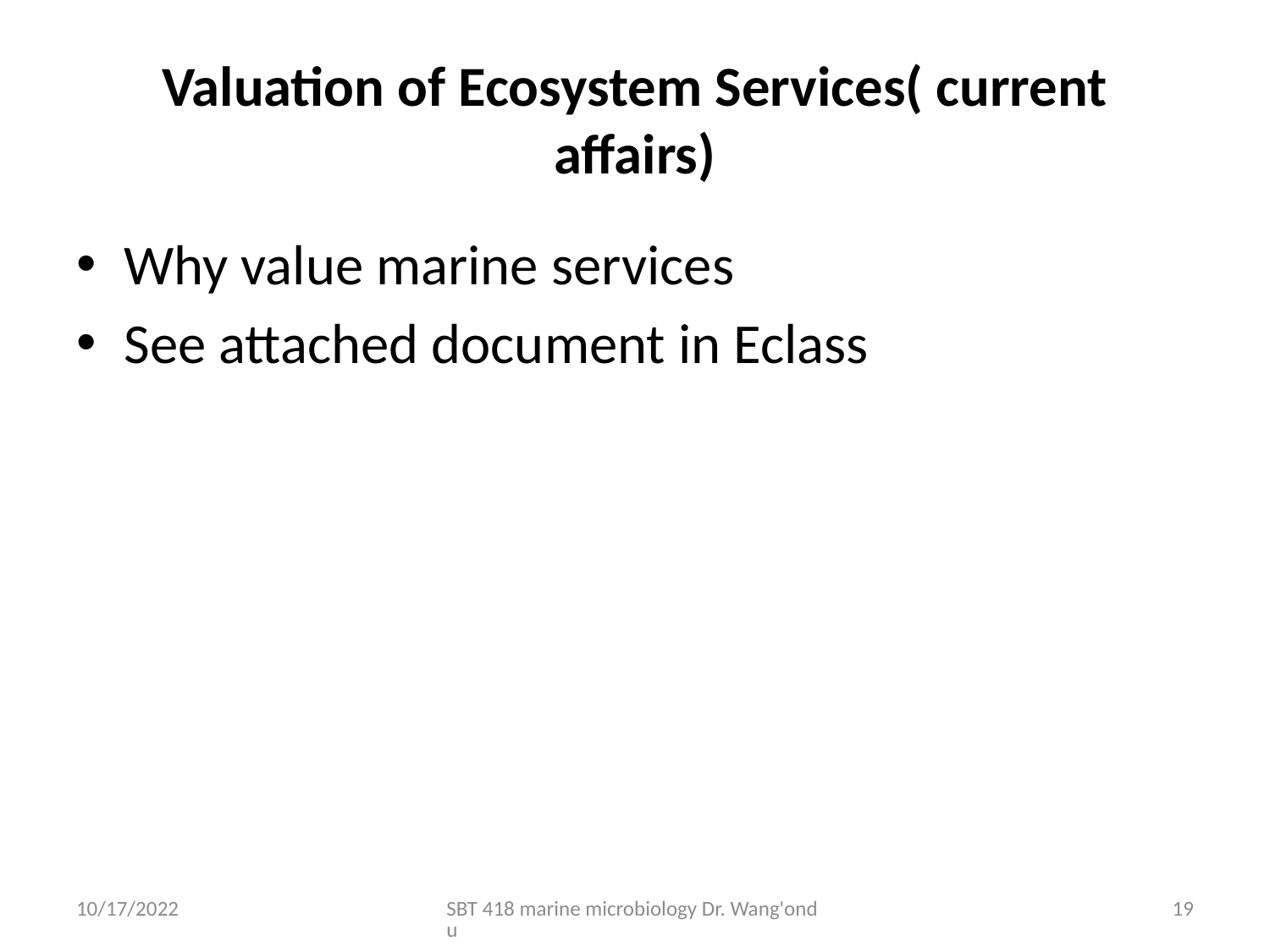

# Valuation of Ecosystem Services( current affairs)
Why value marine services
See attached document in Eclass
10/17/2022
SBT 418 marine microbiology Dr. Wang'ondu
19